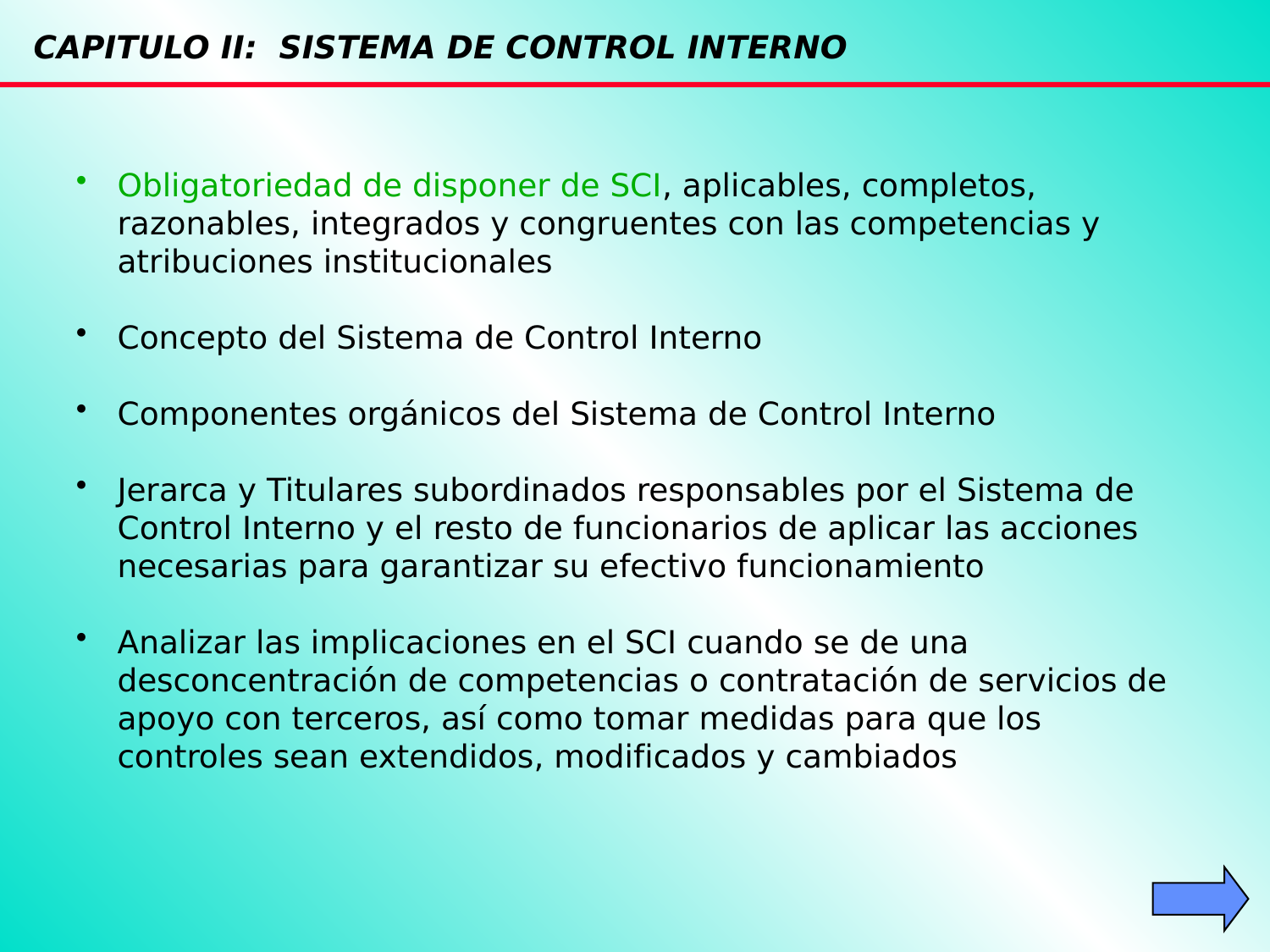

CAPITULO II:  SISTEMA DE CONTROL INTERNO

Obligatoriedad de disponer de SCI, aplicables, completos, razonables, integrados y congruentes con las competencias y atribuciones institucionales

Concepto del Sistema de Control Interno

Componentes orgánicos del Sistema de Control Interno

Jerarca y Titulares subordinados responsables por el Sistema de Control Interno y el resto de funcionarios de aplicar las acciones necesarias para garantizar su efectivo funcionamiento

Analizar las implicaciones en el SCI cuando se de una desconcentración de competencias o contratación de servicios de apoyo con terceros, así como tomar medidas para que los controles sean extendidos, modificados y cambiados